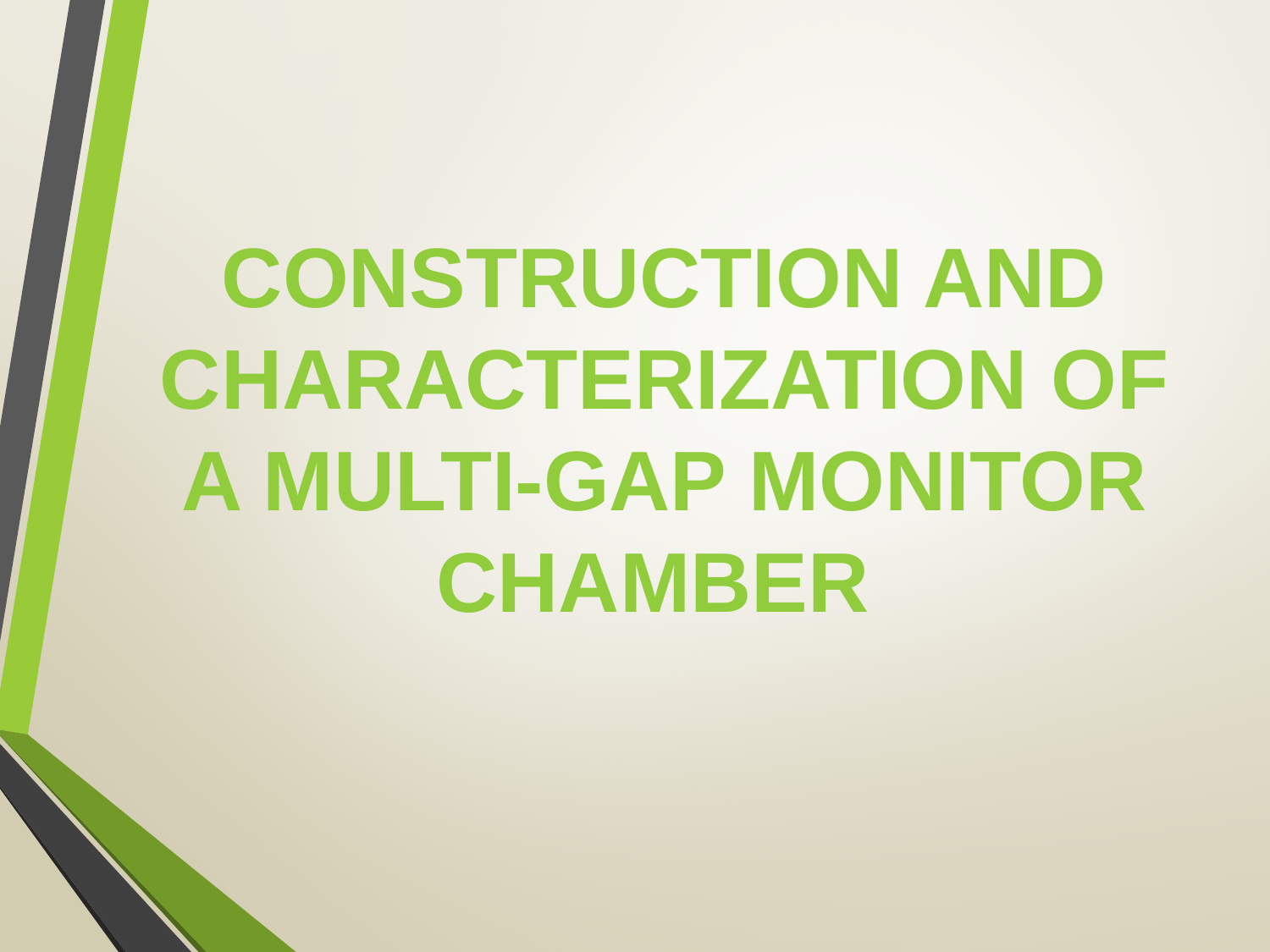

# Construction and Characterization of a multi-gap monitor chamber